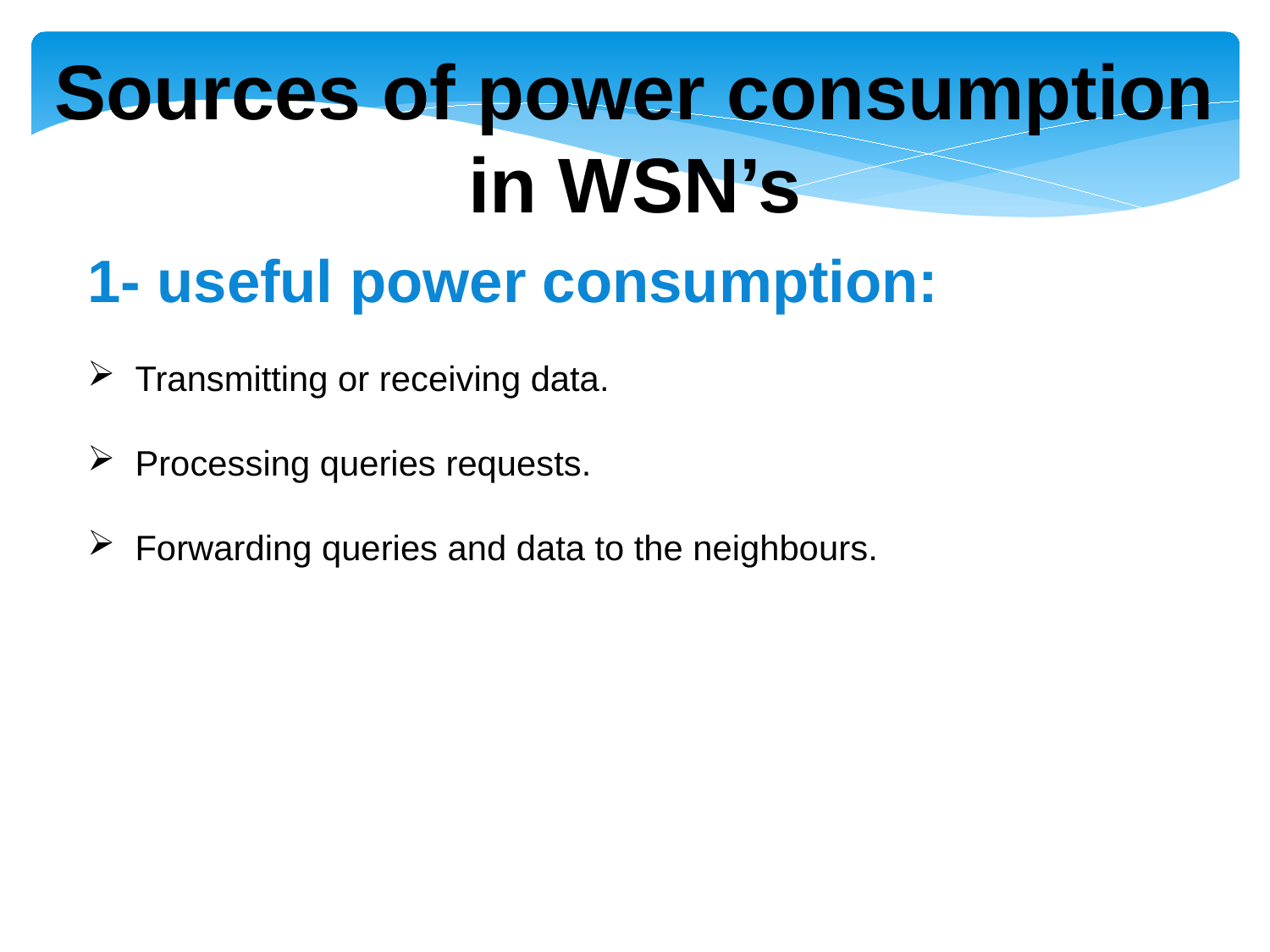

Sources of power consumption in WSN’s
1- useful power consumption:
Transmitting or receiving data.
Processing queries requests.
Forwarding queries and data to the neighbours.